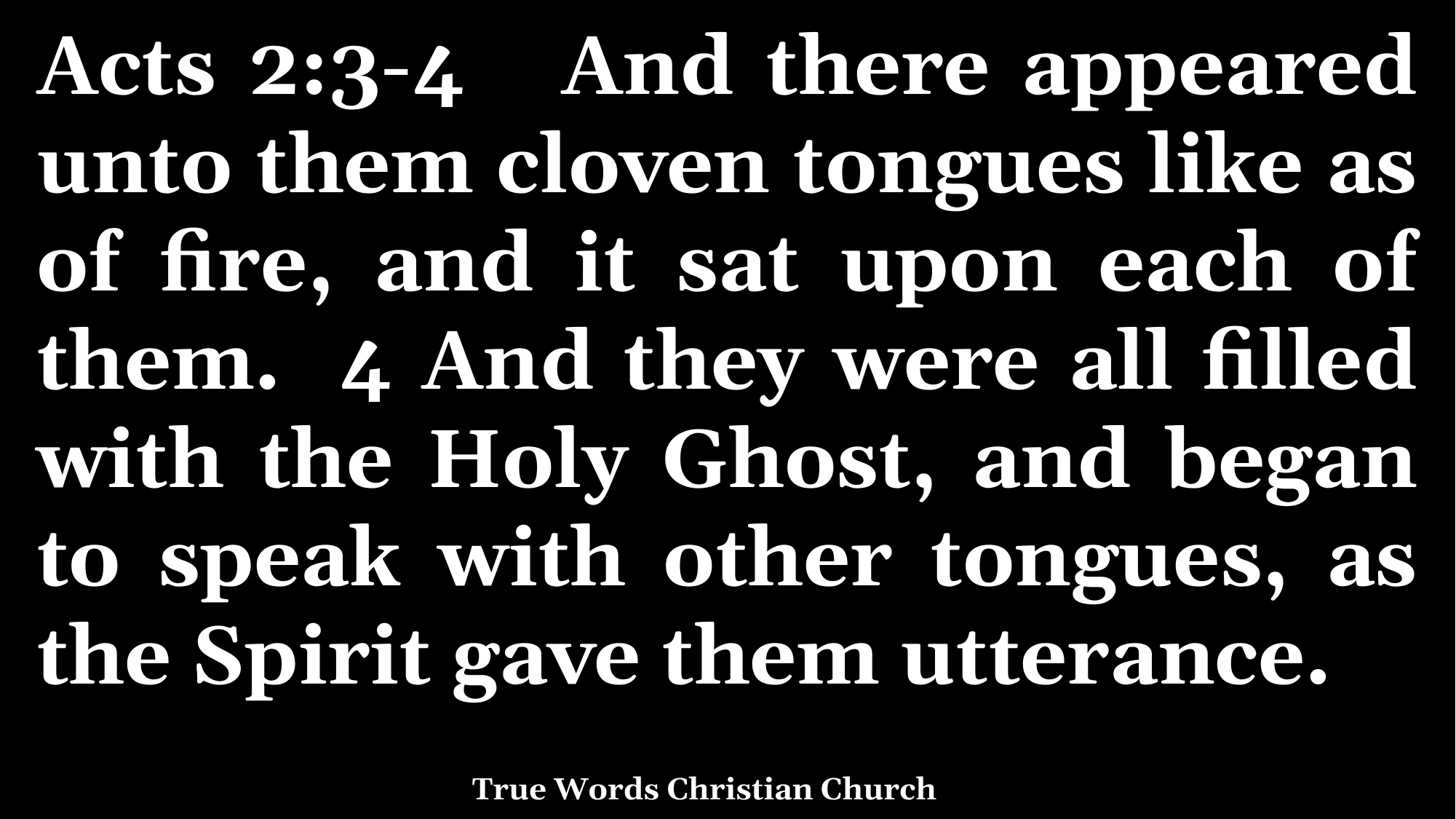

Acts 2:3-4   And there appeared unto them cloven tongues like as of fire, and it sat upon each of them.  4 And they were all filled with the Holy Ghost, and began to speak with other tongues, as the Spirit gave them utterance.
True Words Christian Church